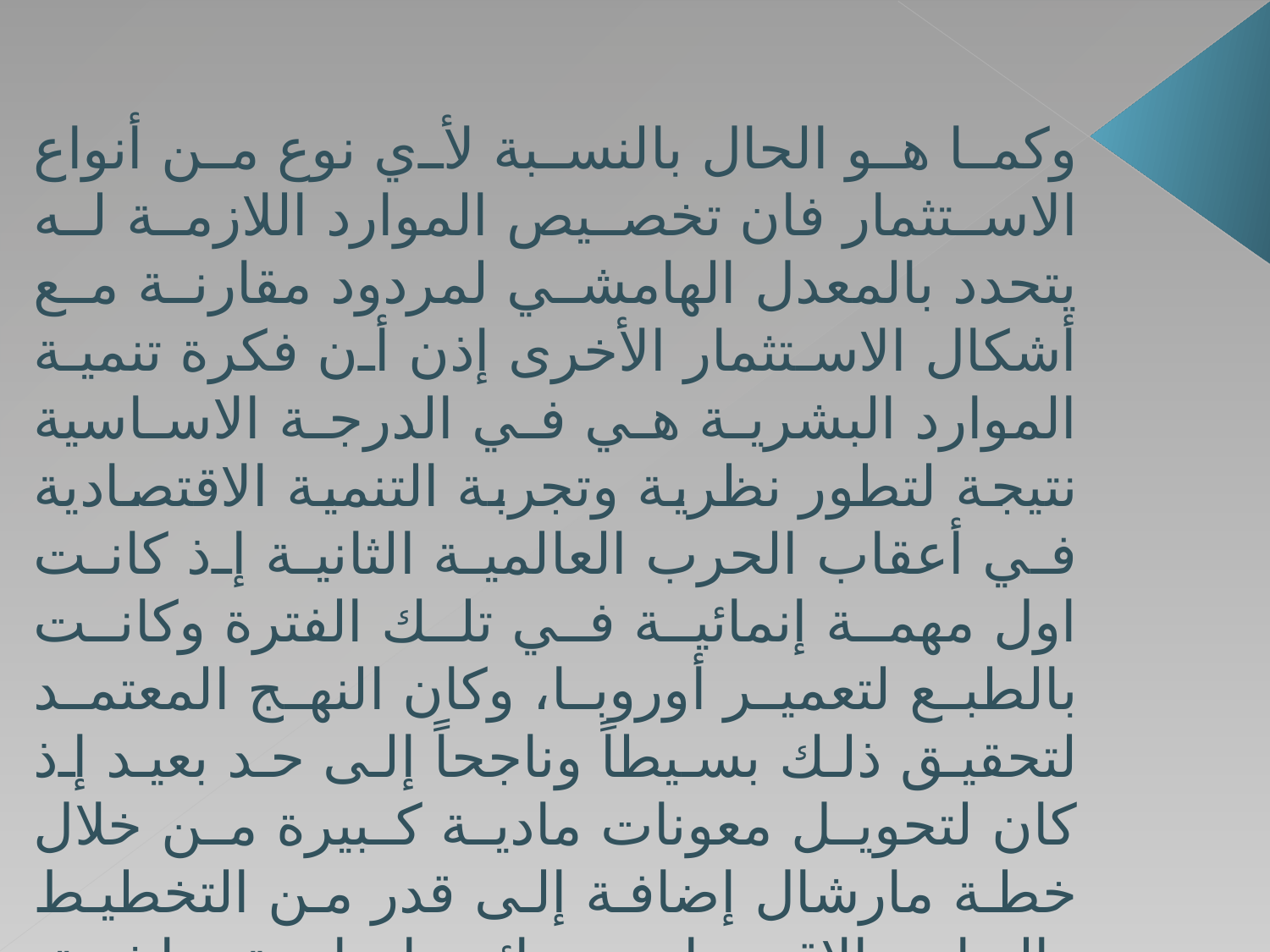

وكما هو الحال بالنسبة لأي نوع من أنواع الاستثمار فان تخصيص الموارد اللازمة له يتحدد بالمعدل الهامشي لمردود مقارنة مع أشكال الاستثمار الأخرى إذن أن فكرة تنمية الموارد البشرية هي في الدرجة الاساسية نتيجة لتطور نظرية وتجربة التنمية الاقتصادية في أعقاب الحرب العالمية الثانية إذ كانت اول مهمة إنمائية في تلك الفترة وكانت بالطبع لتعمير أوروبا، وكان النهج المعتمد لتحقيق ذلك بسيطاً وناجحاً إلى حد بعيد إذ كان لتحويل معونات مادية كبيرة من خلال خطة مارشال إضافة إلى قدر من التخطيط والتعاون الاقتصاديين نتائج إيجابية مباشرة. وفي الوقت نفسه تسارعت عملية إنهاء الاستعمار فنالت أعداد متزايدة من بلدان العالم الثالث استقلالها وباشرت مسيرتها التنموية.